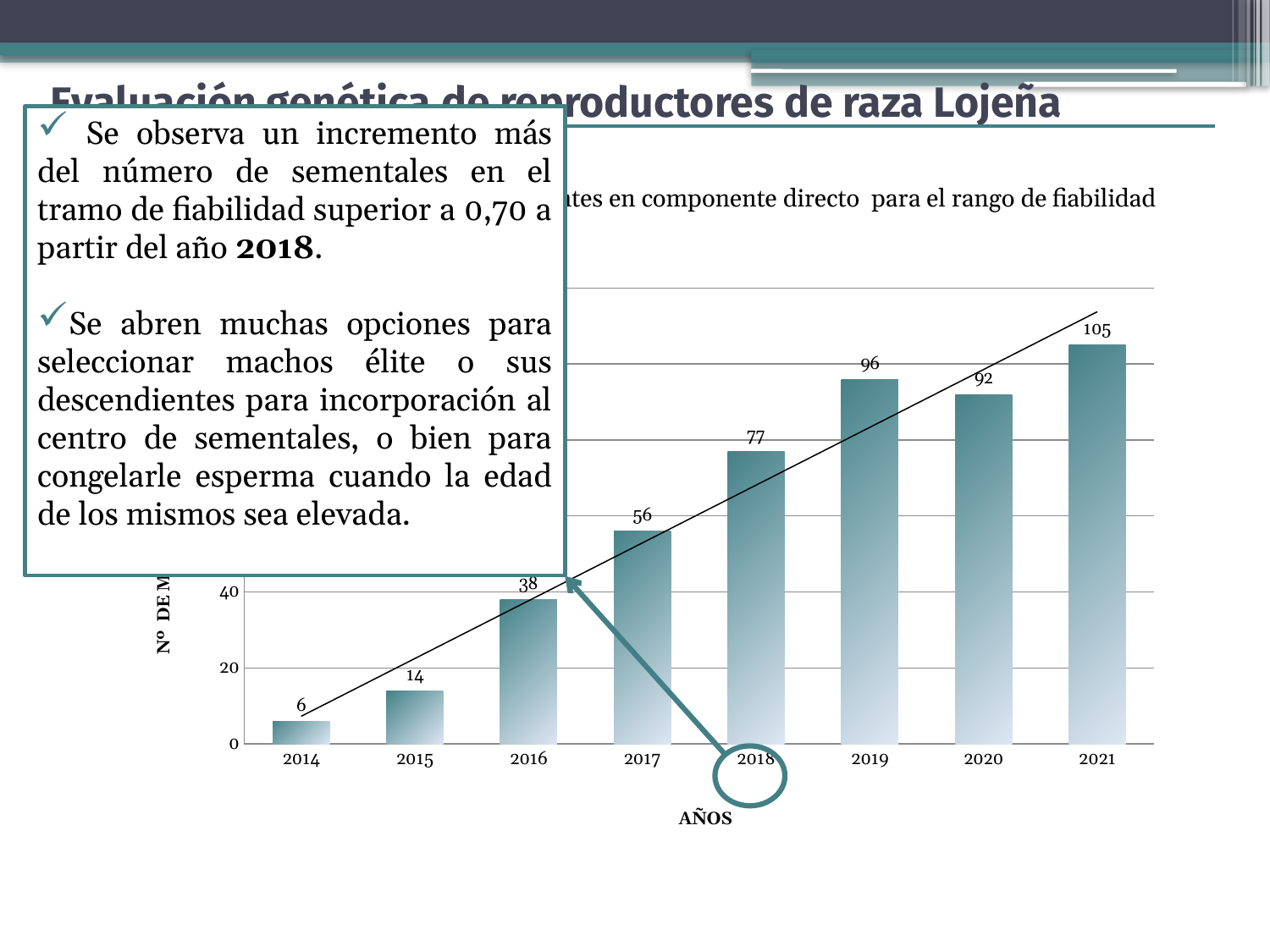

# Evaluación genética de reproductores de raza Lojeña
 Se observa un incremento más del número de sementales en el tramo de fiabilidad superior a 0,70 a partir del año 2018.

Se abren muchas opciones para seleccionar machos élite o sus descendientes para incorporación al centro de sementales, o bien para congelarle esperma cuando la edad de los mismos sea elevada.

Figura 3. Número de machos  mejorantes en componente directo  para el rango de fiabilidad superior a 0,70.

### Chart

| Category |  |
|---|---|
| 2014 | 6.0 |
| 2015 | 14.0 |
| 2016 | 38.0 |
| 2017 | 56.0 |
| 2018 | 77.0 |
| 2019 | 96.0 |
| 2020 | 92.0 |
| 2021 | 105.0 |